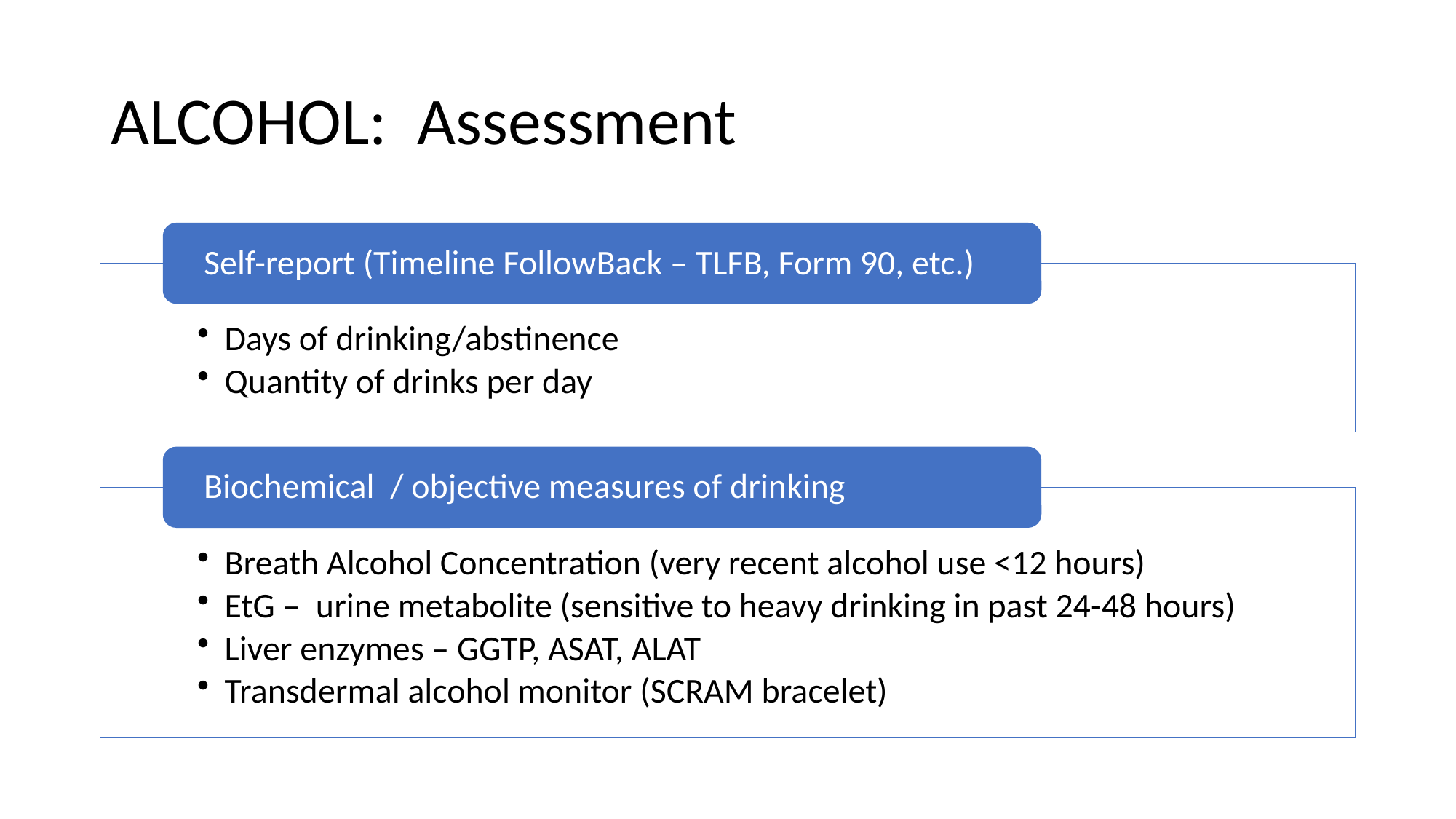

# ALCOHOL:  Assessment
Days of drinking/abstinence
Quantity of drinks per day
Self-report (Timeline FollowBack – TLFB, Form 90, etc.)
Breath Alcohol Concentration (very recent alcohol use <12 hours)
EtG –  urine metabolite (sensitive to heavy drinking in past 24-48 hours)
Liver enzymes – GGTP, ASAT, ALAT
Transdermal alcohol monitor (SCRAM bracelet)
Biochemical  / objective measures of drinking